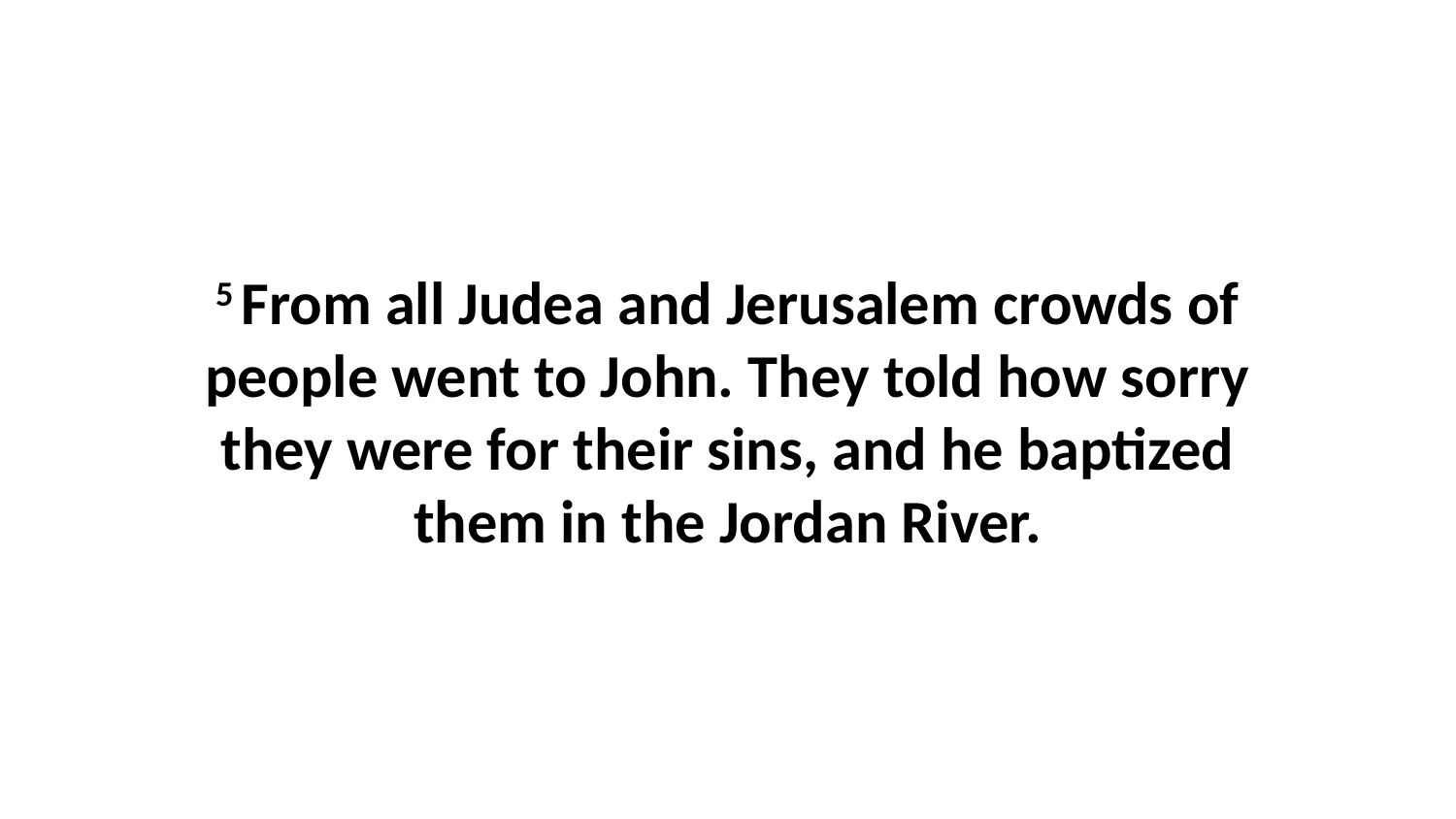

5 From all Judea and Jerusalem crowds of people went to John. They told how sorry they were for their sins, and he baptized them in the Jordan River.